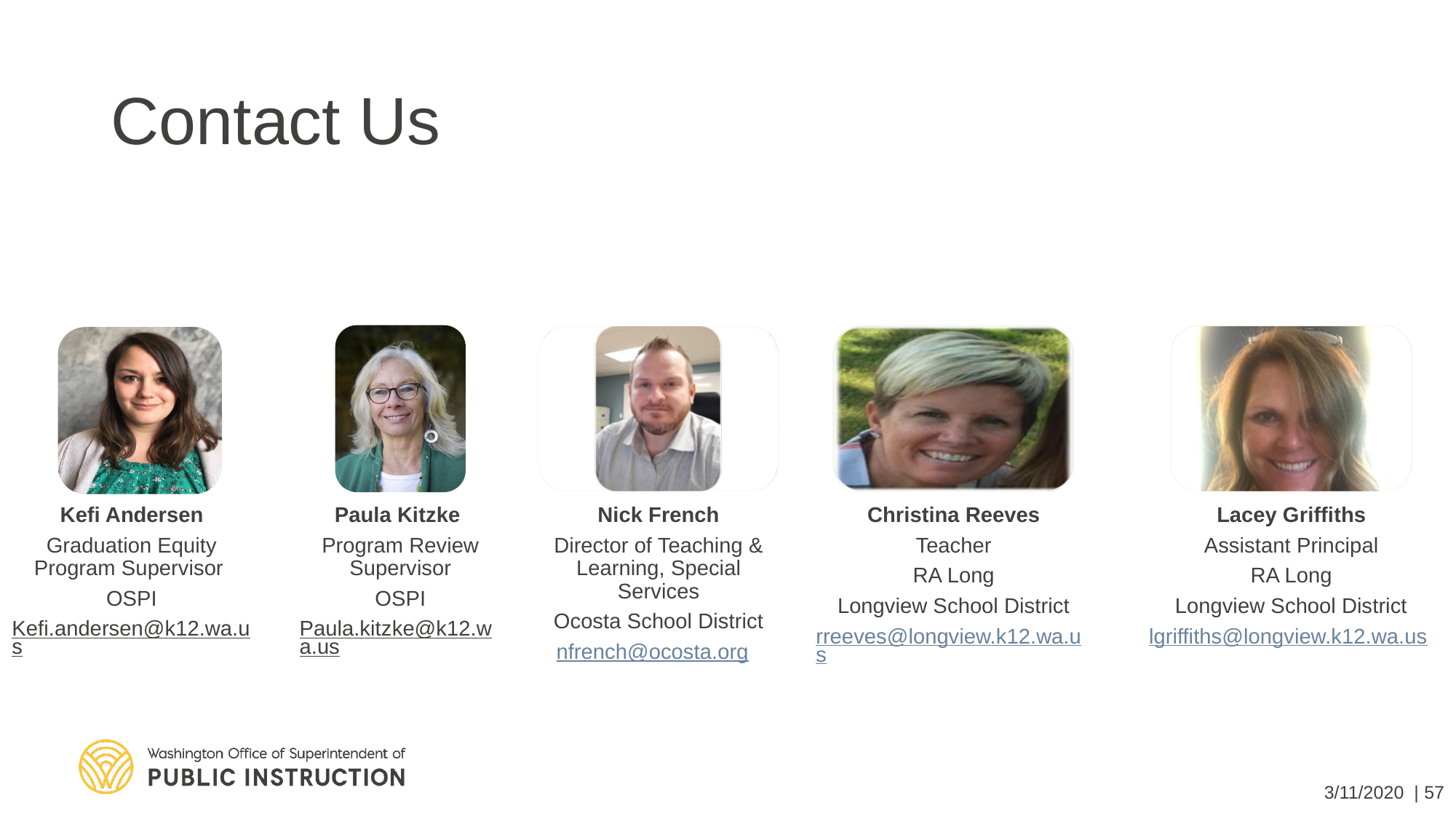

# Contact Us
Kefi Andersen
Graduation Equity Program Supervisor
OSPI
Kefi.andersen@k12.wa.us
Paula Kitzke
Program Review Supervisor
OSPI
Paula.kitzke@k12.wa.us
Nick French
Director of Teaching & Learning, Special Services
Ocosta School District
nfrench@ocosta.org
Christina Reeves
Teacher
RA Long
Longview School District
rreeves@longview.k12.wa.us
Lacey Griffiths
Assistant Principal
RA Long
Longview School District
lgriffiths@longview.k12.wa.us
3/11/2020  | 57